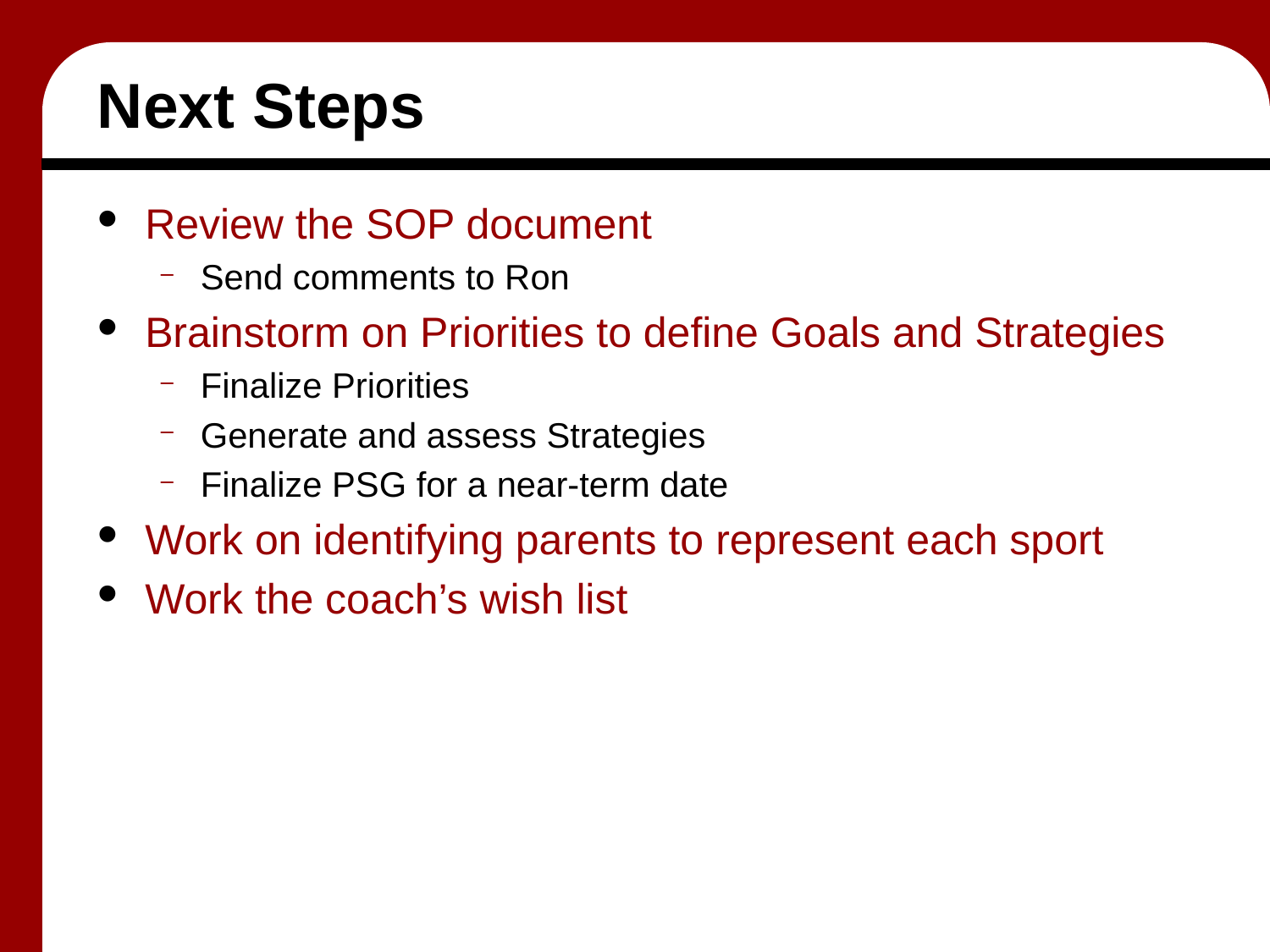

# Next Steps
Review the SOP document
Send comments to Ron
Brainstorm on Priorities to define Goals and Strategies
Finalize Priorities
Generate and assess Strategies
Finalize PSG for a near-term date
Work on identifying parents to represent each sport
Work the coach’s wish list